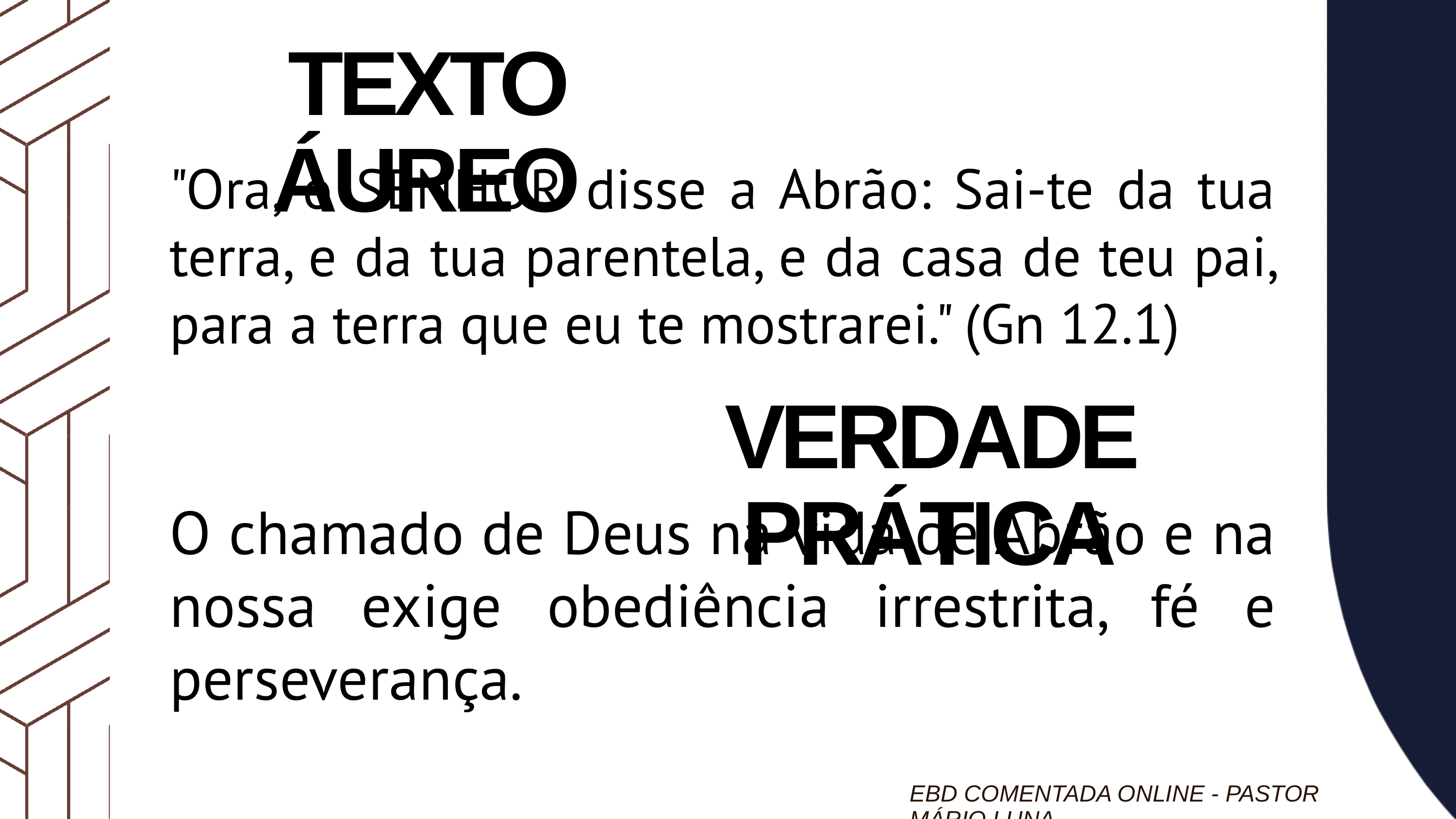

TEXTO ÁUREO
"Ora, o SENHOR disse a Abrão: Sai-te da tua terra, e da tua parentela, e da casa de teu pai, para a terra que eu te mostrarei." (Gn 12.1)
VERDADE PRÁTICA
O chamado de Deus na vida de Abrão e na nossa exige obediência irrestrita, fé e perseverança.
EBD COMENTADA ONLINE - PASTOR MÁRIO LUNA